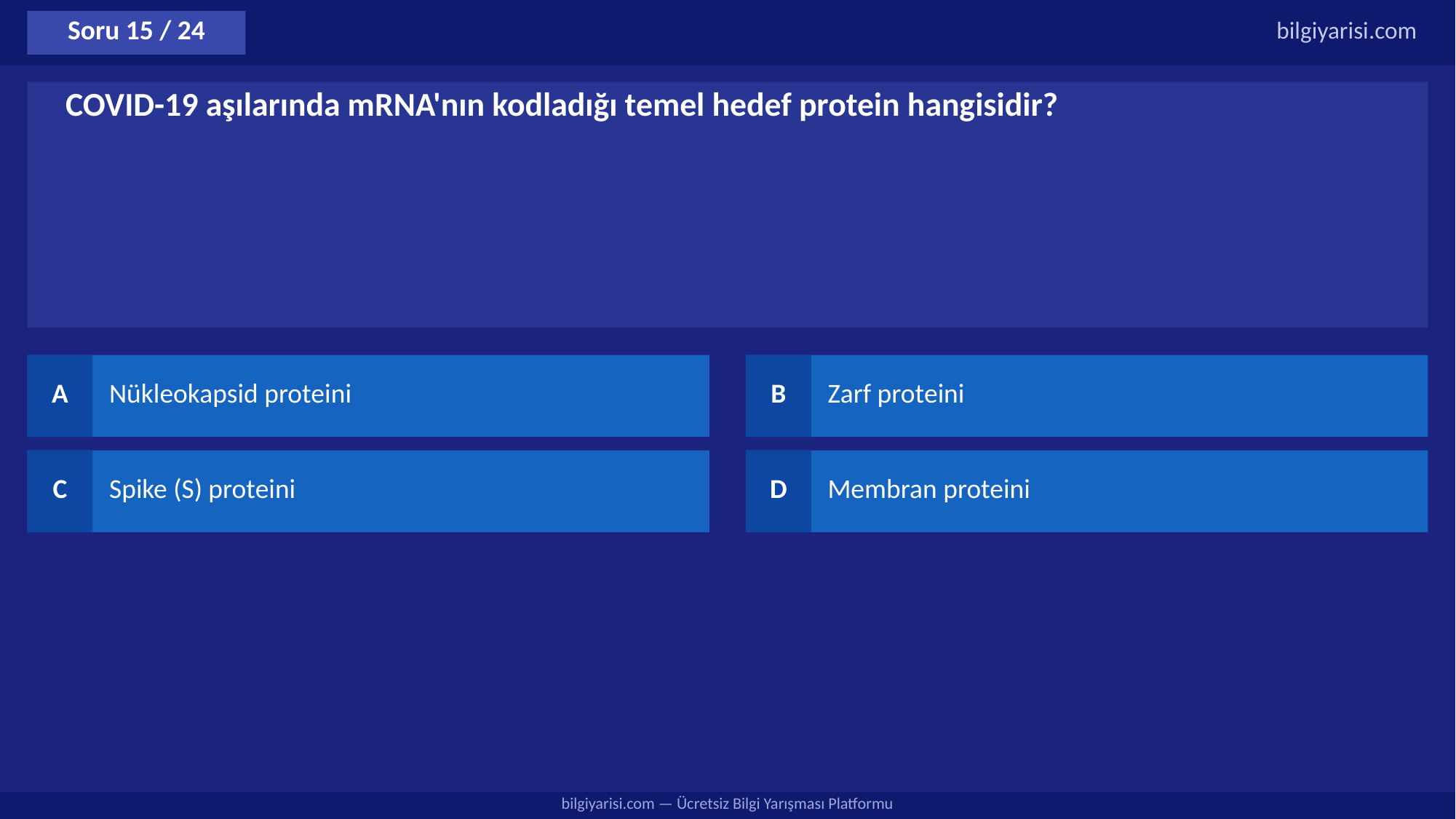

Soru 15 / 24
bilgiyarisi.com

COVID-19 aşılarında mRNA'nın kodladığı temel hedef protein hangisidir?

A
Nükleokapsid proteini

B
Zarf proteini

C
Spike (S) proteini

D
Membran proteini
bilgiyarisi.com — Ücretsiz Bilgi Yarışması Platformu